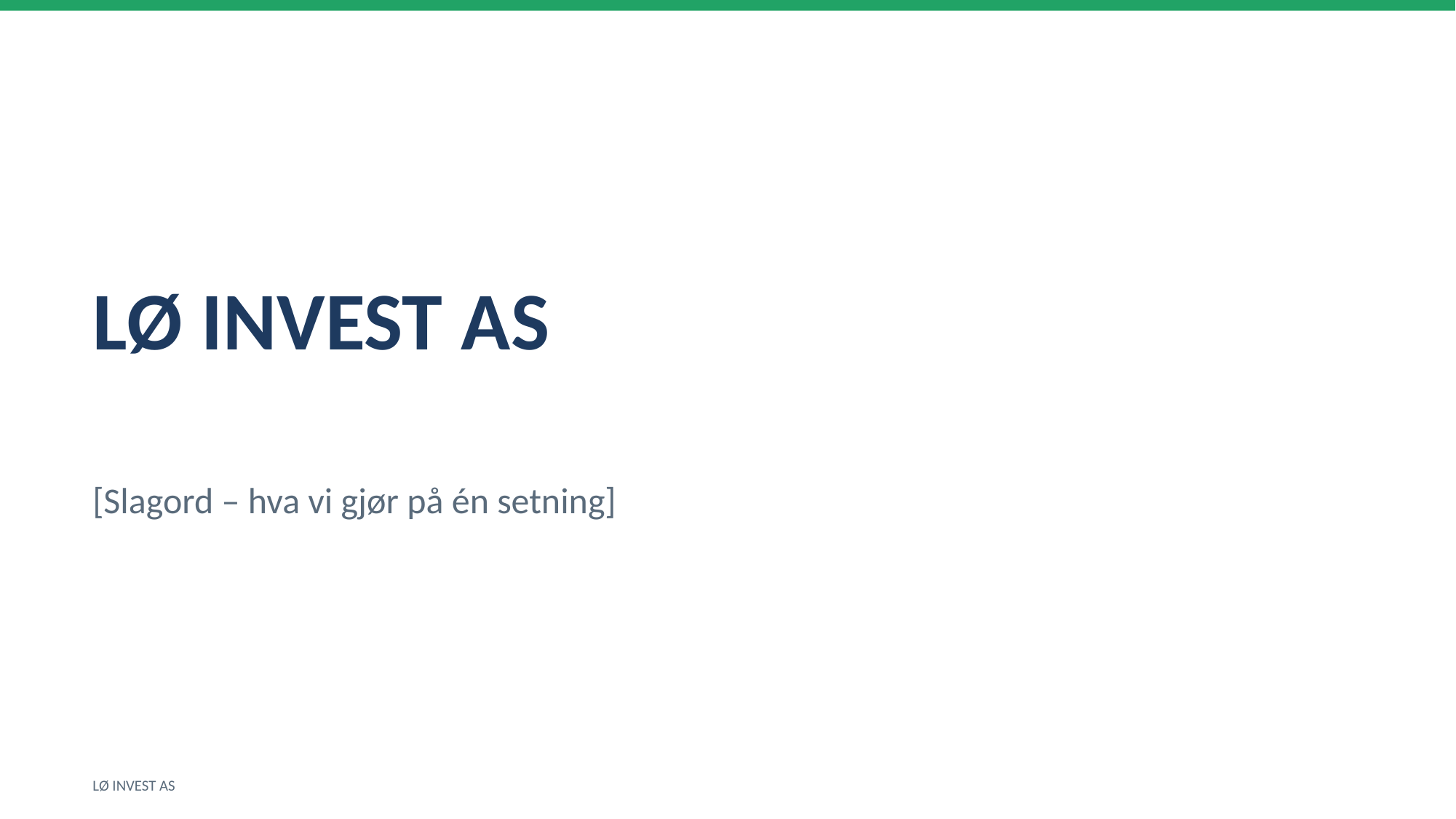

LØ INVEST AS
[Slagord – hva vi gjør på én setning]
LØ INVEST AS